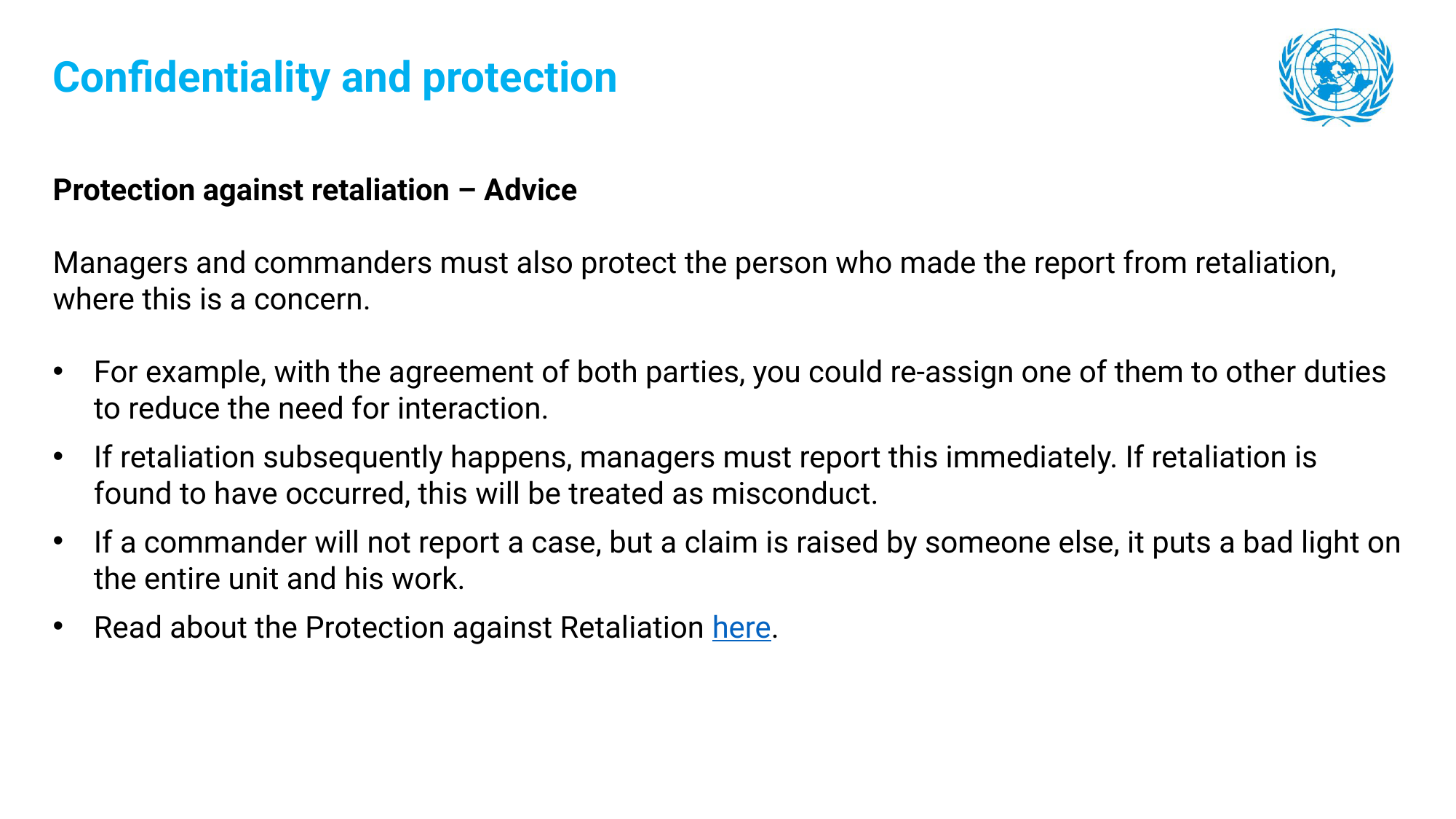

Confidentiality and protection
Protection against retaliation – Advice

Managers and commanders must also protect the person who made the report from retaliation, where this is a concern.

For example, with the agreement of both parties, you could re-assign one of them to other duties to reduce the need for interaction.
If retaliation subsequently happens, managers must report this immediately. If retaliation is found to have occurred, this will be treated as misconduct.
If a commander will not report a case, but a claim is raised by someone else, it puts a bad light on the entire unit and his work.
Read about the Protection against Retaliation here.